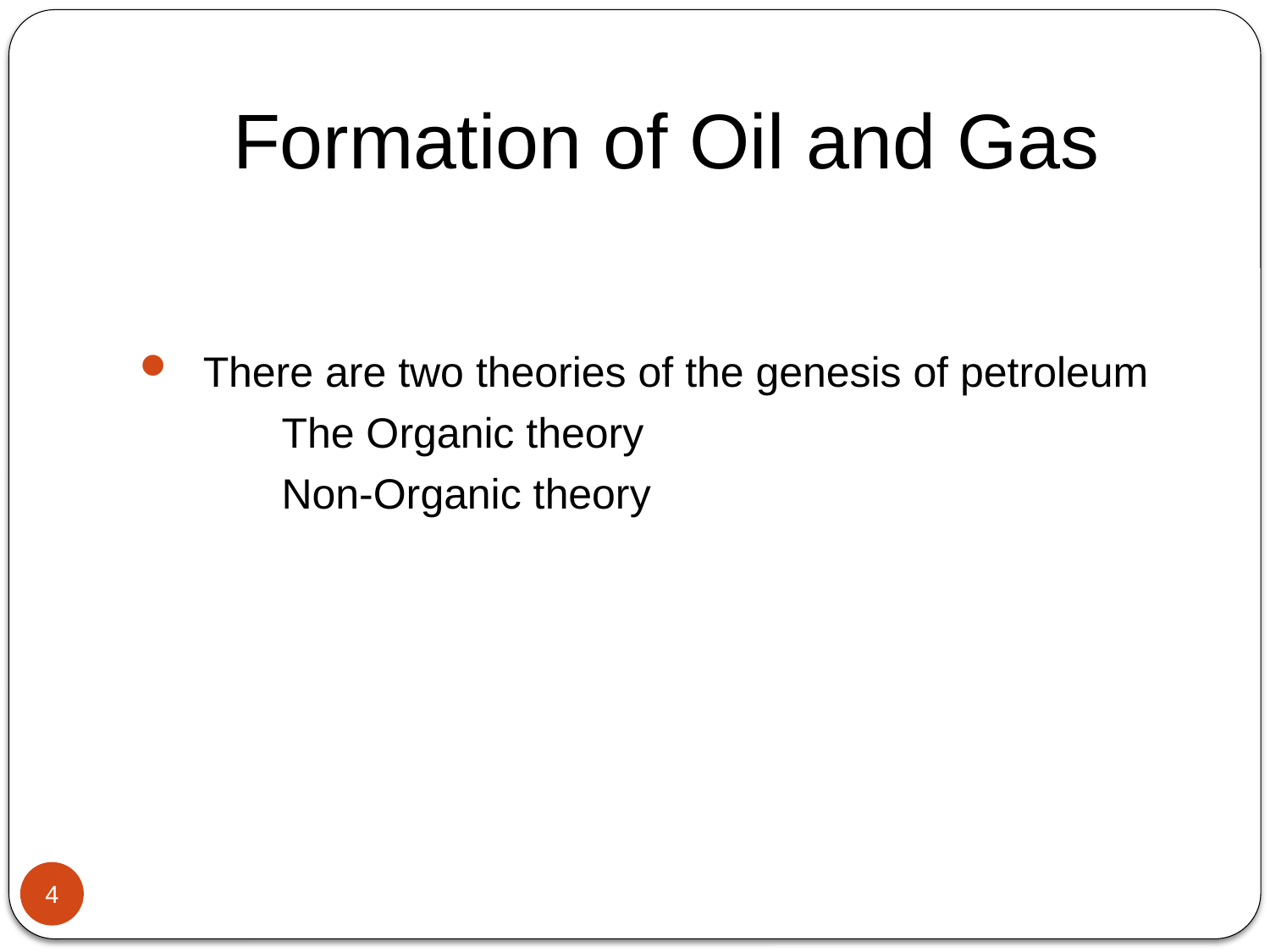

# Formation of Oil and Gas
There are two theories of the genesis of petroleum
            The Organic theory
            Non-Organic theory

4